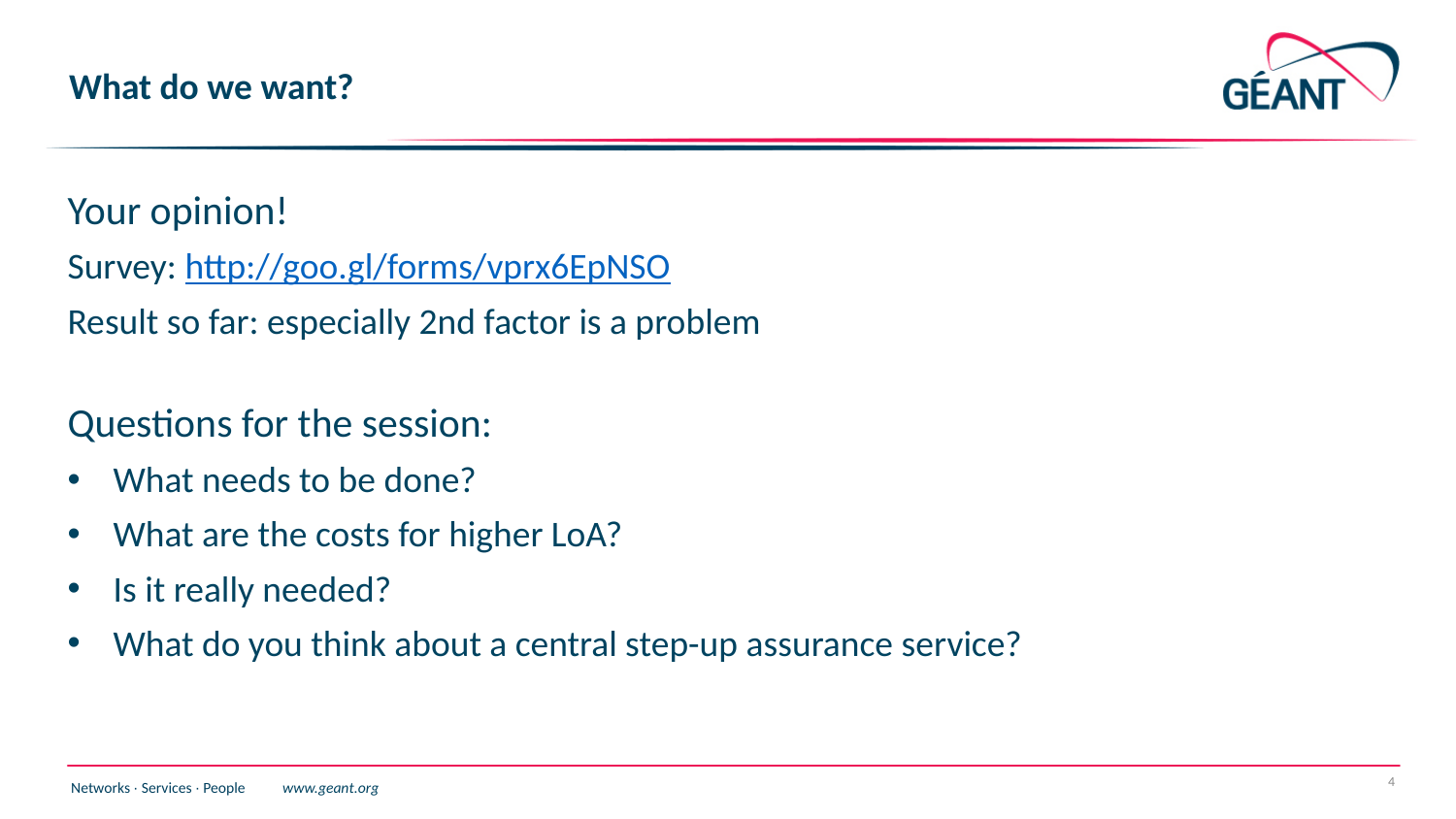

# What do we want?
Your opinion!
Survey: http://goo.gl/forms/vprx6EpNSO
Result so far: especially 2nd factor is a problem

Questions for the session:
What needs to be done?
What are the costs for higher LoA?
Is it really needed?
What do you think about a central step-up assurance service?
4